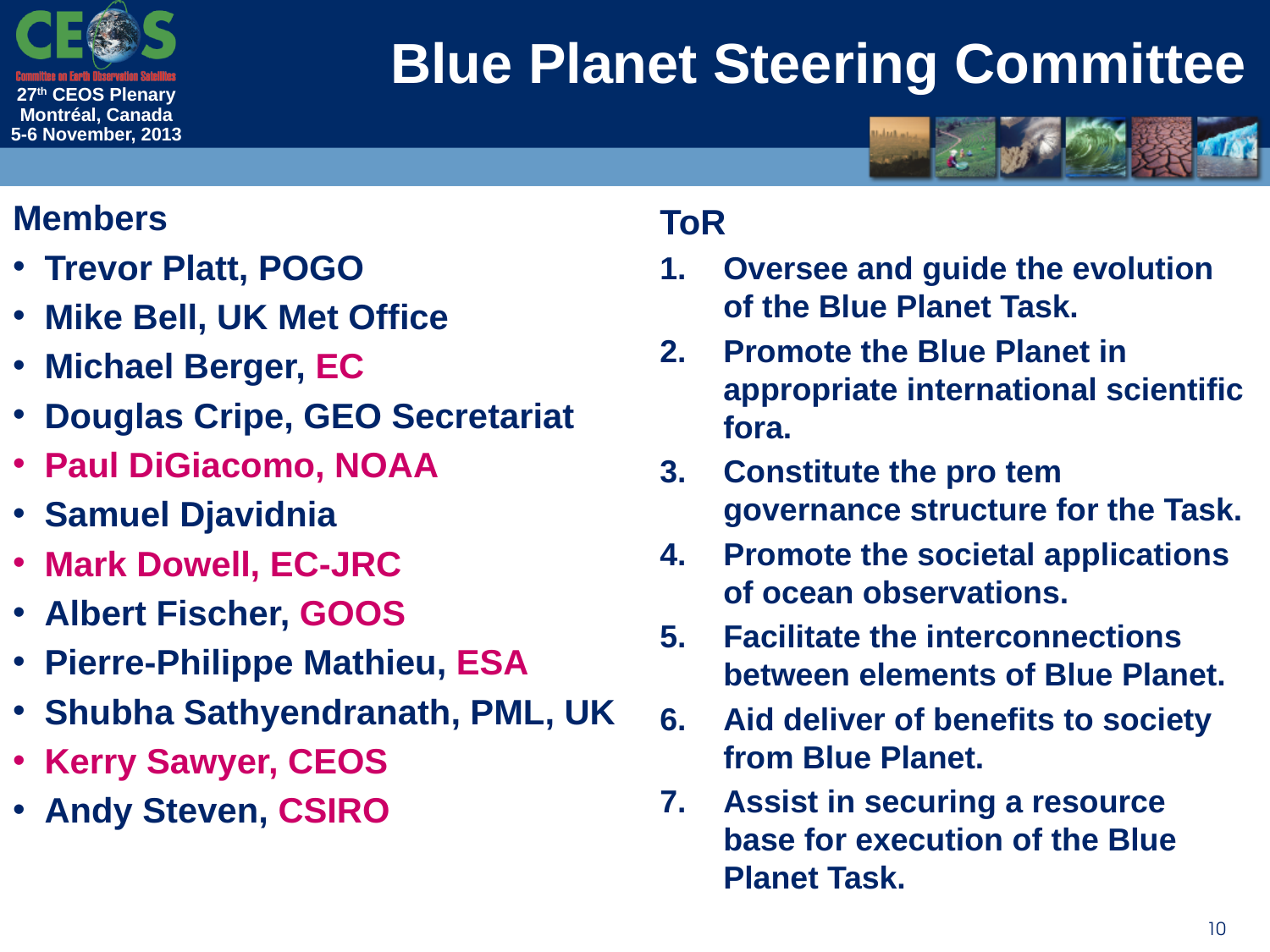

# Blue Planet Steering Committee
Members
Trevor Platt, POGO
Mike Bell, UK Met Office
Michael Berger, EC
Douglas Cripe, GEO Secretariat
Paul DiGiacomo, NOAA
Samuel Djavidnia
Mark Dowell, EC-JRC
Albert Fischer, GOOS
Pierre-Philippe Mathieu, ESA
Shubha Sathyendranath, PML, UK
Kerry Sawyer, CEOS
Andy Steven, CSIRO
ToR
Oversee and guide the evolution of the Blue Planet Task.
Promote the Blue Planet in appropriate international scientific fora.
Constitute the pro tem governance structure for the Task.
Promote the societal applications of ocean observations.
Facilitate the interconnections between elements of Blue Planet.
Aid deliver of benefits to society from Blue Planet.
Assist in securing a resource base for execution of the Blue Planet Task.

10